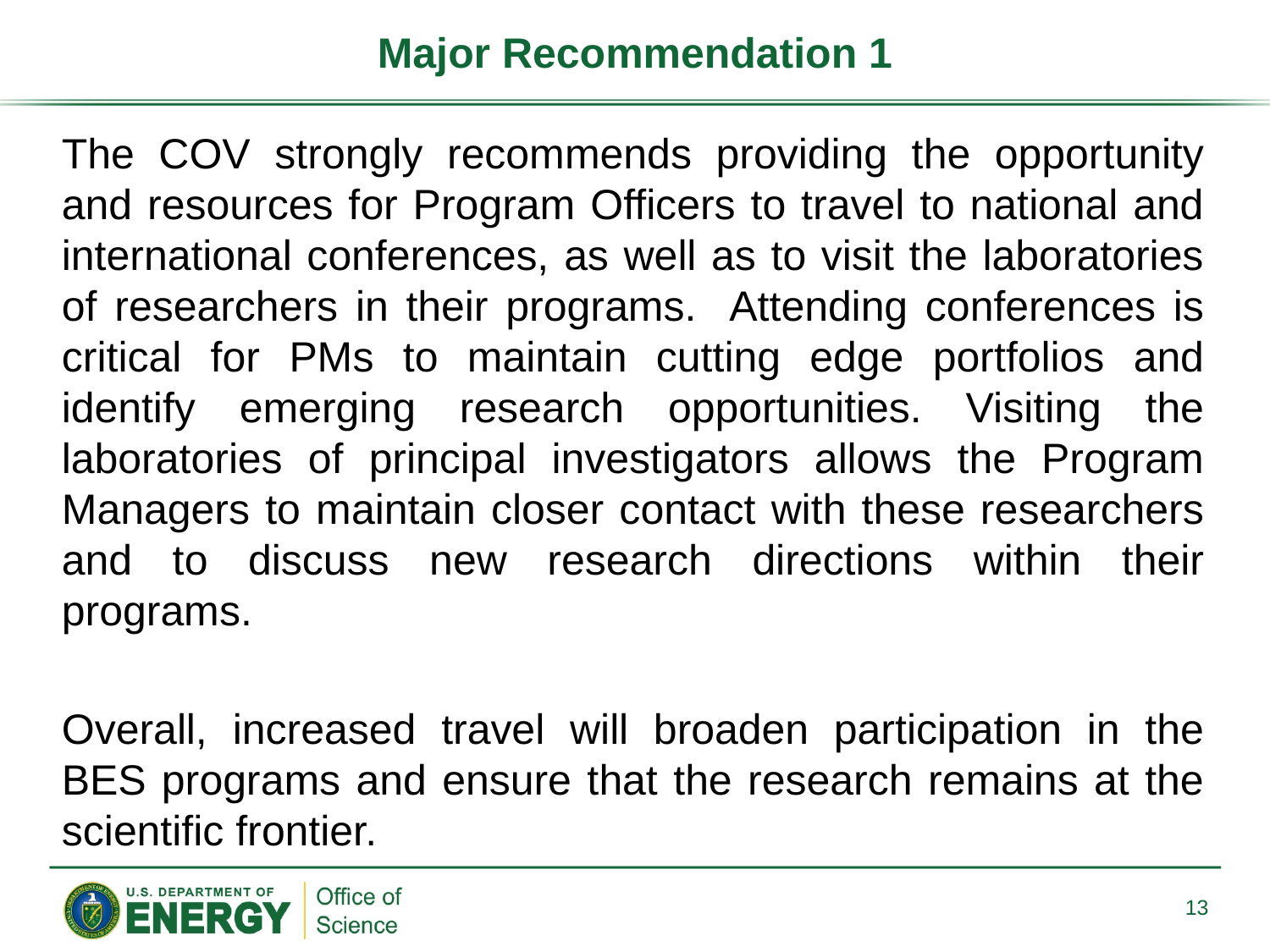

# Major Recommendation 1
The COV strongly recommends providing the opportunity and resources for Program Officers to travel to national and international conferences, as well as to visit the laboratories of researchers in their programs.  Attending conferences is critical for PMs to maintain cutting edge portfolios and identify emerging research opportunities. Visiting the laboratories of principal investigators allows the Program Managers to maintain closer contact with these researchers and to discuss new research directions within their programs.

Overall, increased travel will broaden participation in the BES programs and ensure that the research remains at the scientific frontier.

13